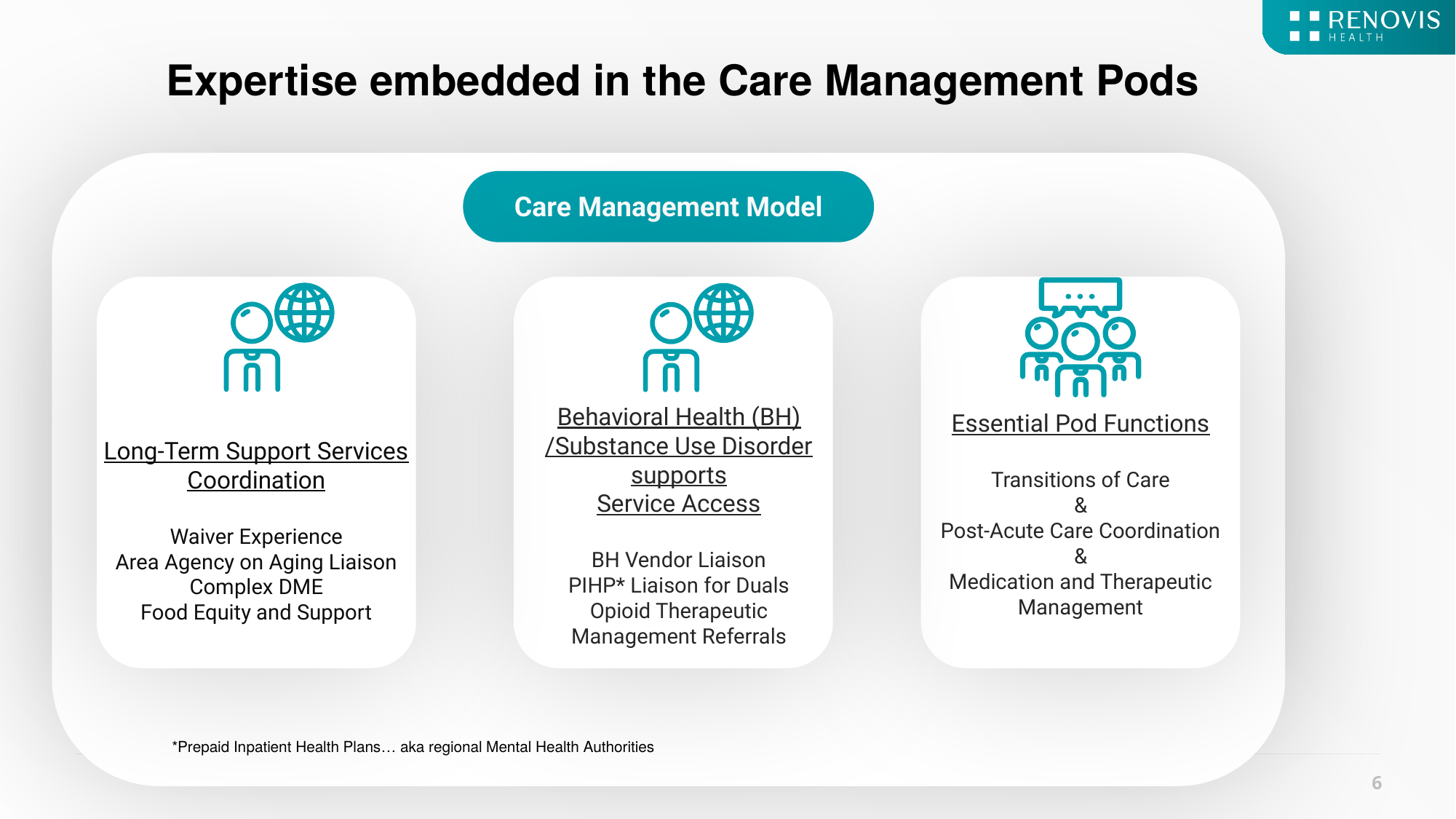

Expertise embedded in the Care Management Pods

Care Management Model

Behavioral Health (BH) /Substance Use Disorder supports
Service Access

BH Vendor Liaison
PIHP* Liaison for Duals
Opioid Therapeutic Management Referrals
Essential Pod Functions

Transitions of Care
&
Post-Acute Care Coordination
&
Medication and Therapeutic Management

Long-Term Support Services Coordination

Waiver Experience
Area Agency on Aging Liaison
Complex DME
Food Equity and Support

*Prepaid Inpatient Health Plans… aka regional Mental Health Authorities
6